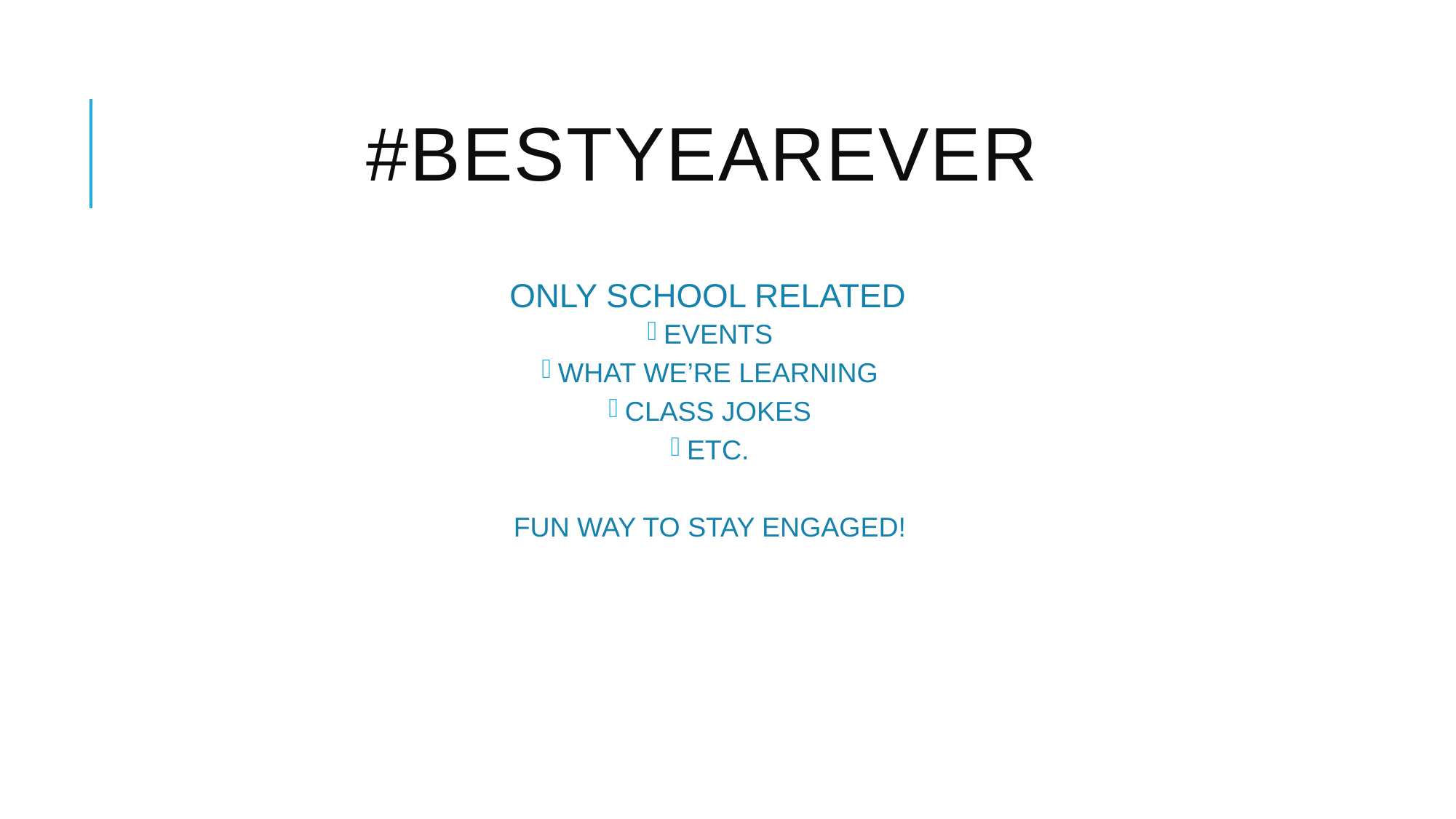

# #bestyearever
ONLY SCHOOL RELATED
EVENTS
WHAT WE’RE LEARNING
CLASS JOKES
ETC.

FUN WAY TO STAY ENGAGED!